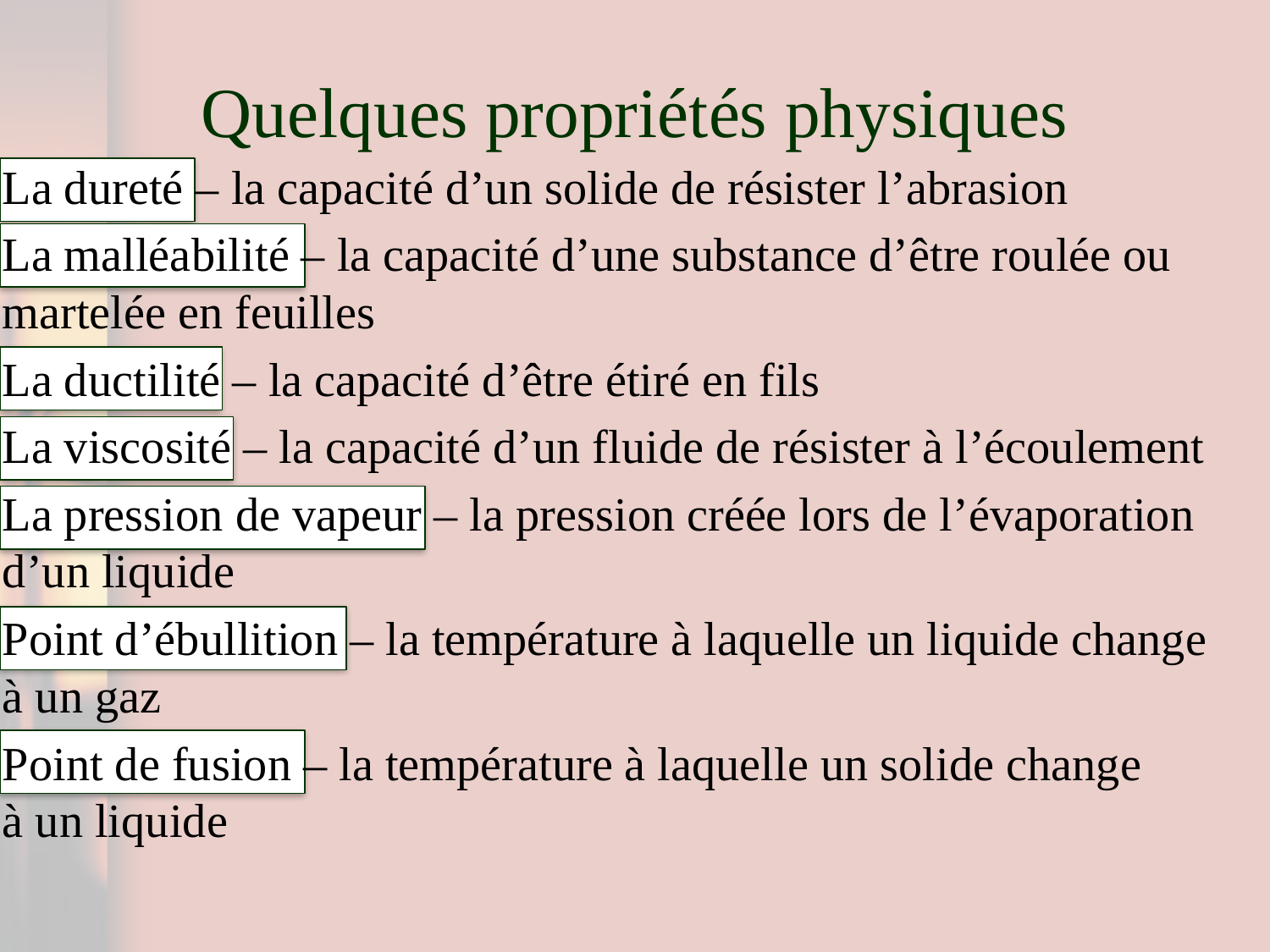

# Quelques propriétés physiques
La dureté – la capacité d’un solide de résister l’abrasion

La malléabilité – la capacité d’une substance d’être roulée ou martelée en feuilles

La ductilité – la capacité d’être étiré en fils

La viscosité – la capacité d’un fluide de résister à l’écoulement

La pression de vapeur – la pression créée lors de l’évaporation d’un liquide

Point d’ébullition – la température à laquelle un liquide change à un gaz

Point de fusion – la température à laquelle un solide change à un liquide